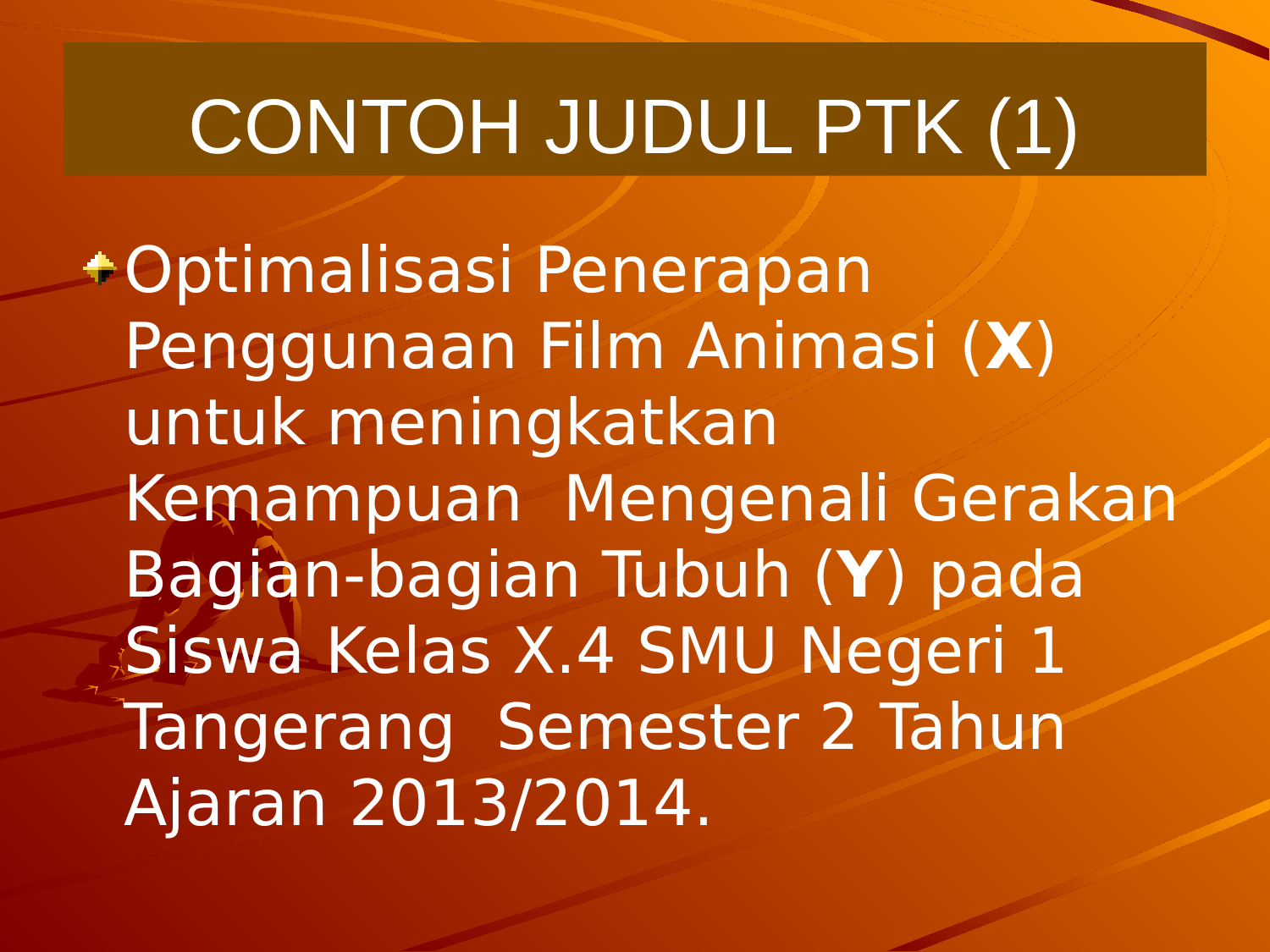

# CONTOH JUDUL PTK (1)
Optimalisasi Penerapan Penggunaan Film Animasi (X) untuk meningkatkan Kemampuan  Mengenali Gerakan Bagian-bagian Tubuh (Y) pada Siswa Kelas X.4 SMU Negeri 1 Tangerang  Semester 2 Tahun Ajaran 2013/2014.